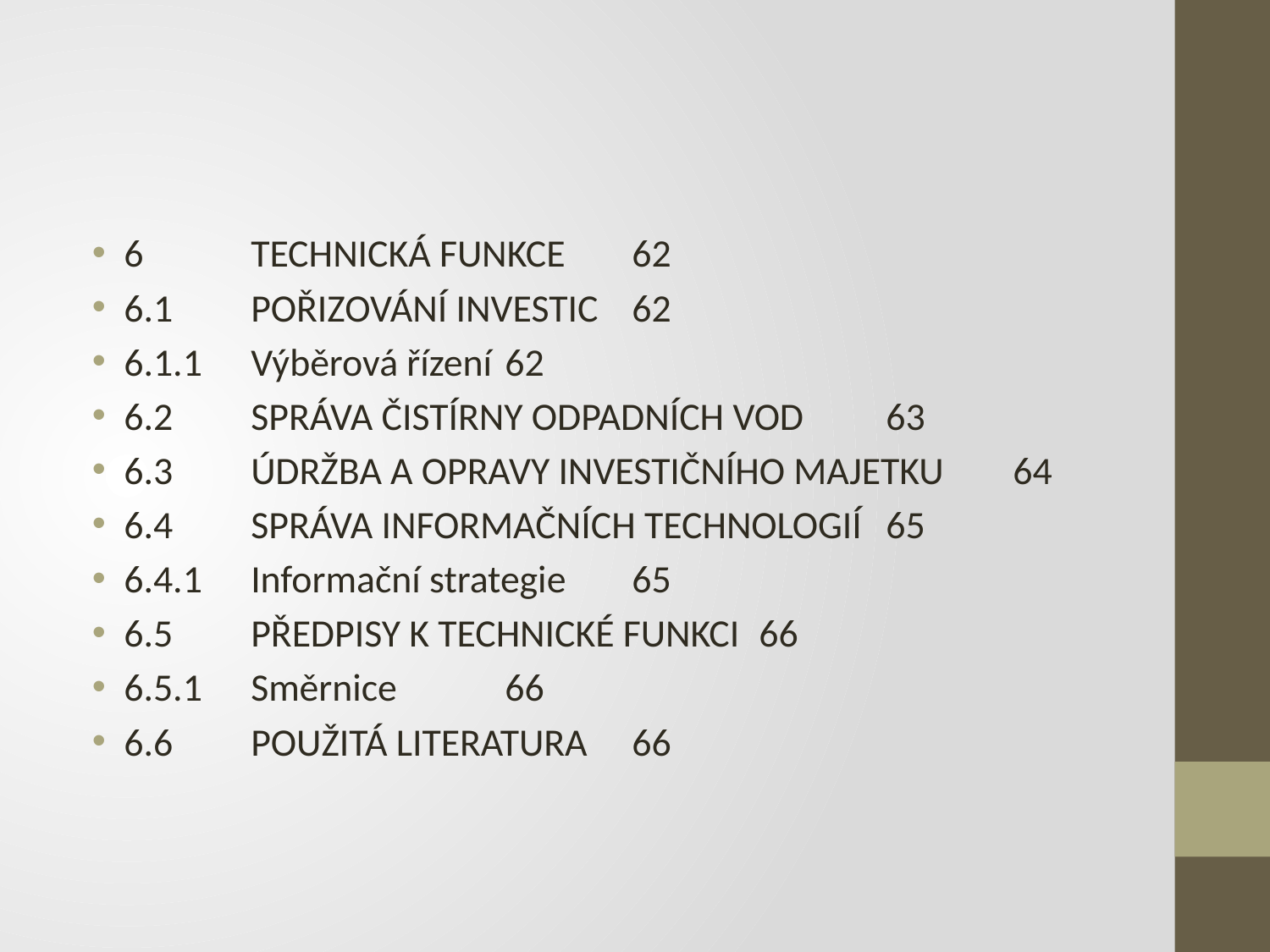

#
6	TECHNICKÁ FUNKCE	62
6.1	POŘIZOVÁNÍ INVESTIC	62
6.1.1	Výběrová řízení	62
6.2	SPRÁVA ČISTÍRNY ODPADNÍCH VOD	63
6.3	ÚDRŽBA A OPRAVY INVESTIČNÍHO MAJETKU	64
6.4	SPRÁVA INFORMAČNÍCH TECHNOLOGIÍ	65
6.4.1	Informační strategie	65
6.5	PŘEDPISY K TECHNICKÉ FUNKCI	66
6.5.1	Směrnice	66
6.6	POUŽITÁ LITERATURA	66